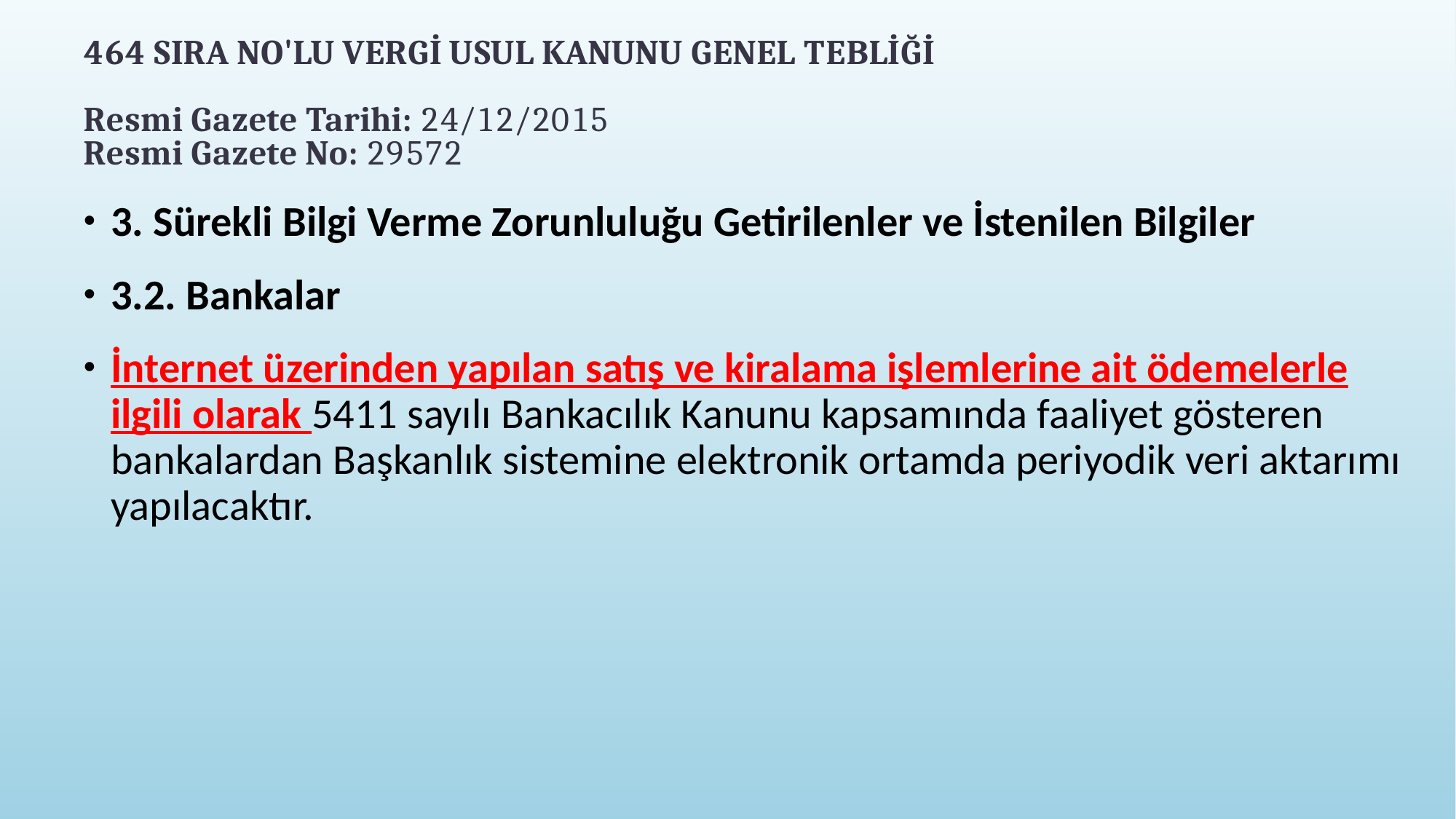

# 464 SIRA NO'LU VERGİ USUL KANUNU GENEL TEBLİĞİ Resmi Gazete Tarihi: 24/12/2015 Resmi Gazete No: 29572
3. Sürekli Bilgi Verme Zorunluluğu Getirilenler ve İstenilen Bilgiler
3.2. Bankalar
İnternet üzerinden yapılan satış ve kiralama işlemlerine ait ödemelerle ilgili olarak 5411 sayılı Bankacılık Kanunu kapsamında faaliyet gösteren bankalardan Başkanlık sistemine elektronik ortamda periyodik veri aktarımı yapılacaktır.